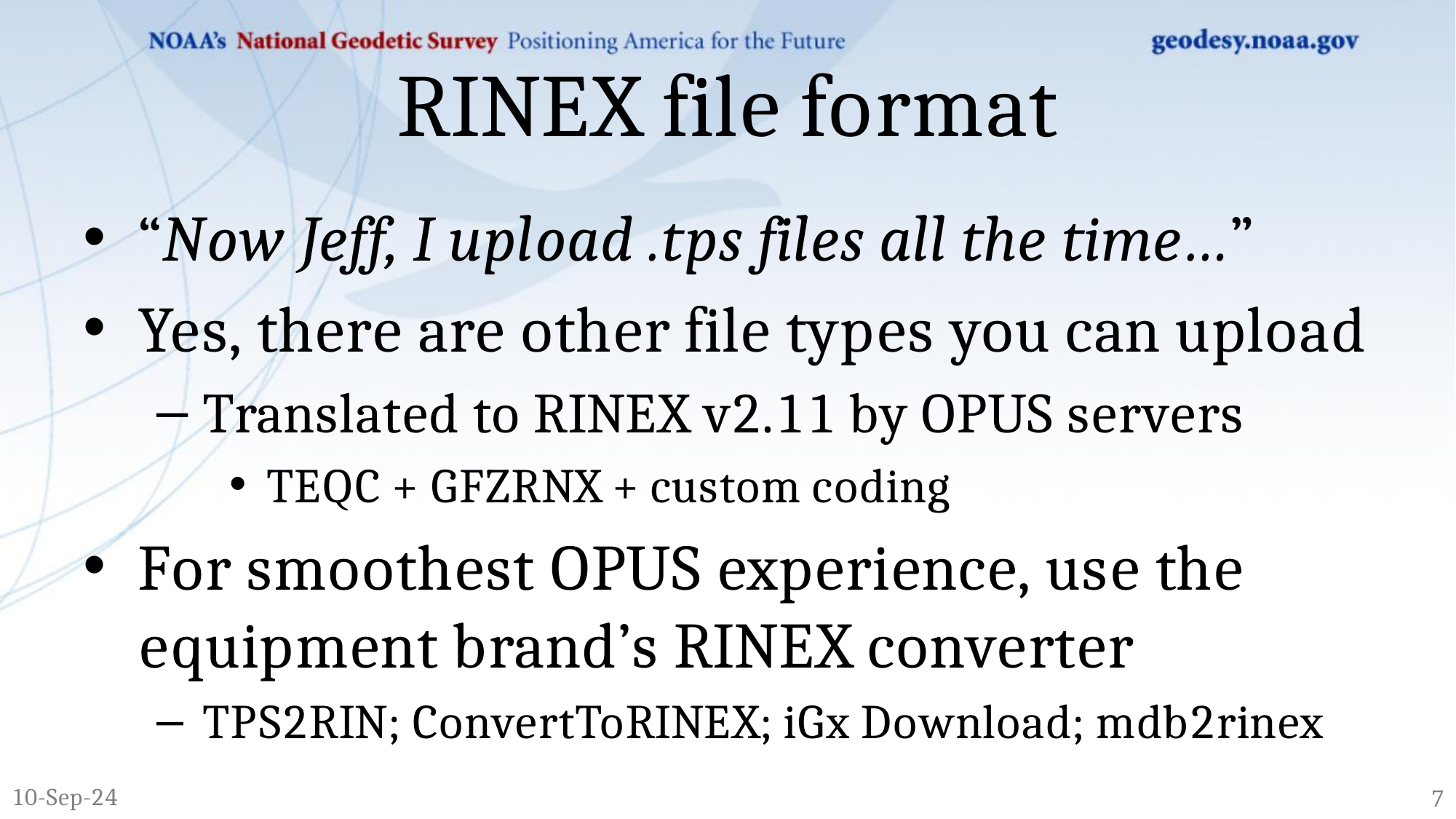

# RINEX file format
“Now Jeff, I upload .tps files all the time…”
Yes, there are other file types you can upload
Translated to RINEX v2.11 by OPUS servers
TEQC + GFZRNX + custom coding
For smoothest OPUS experience, use the equipment brand’s RINEX converter
TPS2RIN; ConvertToRINEX; iGx Download; mdb2rinex

10-Sep-24
7